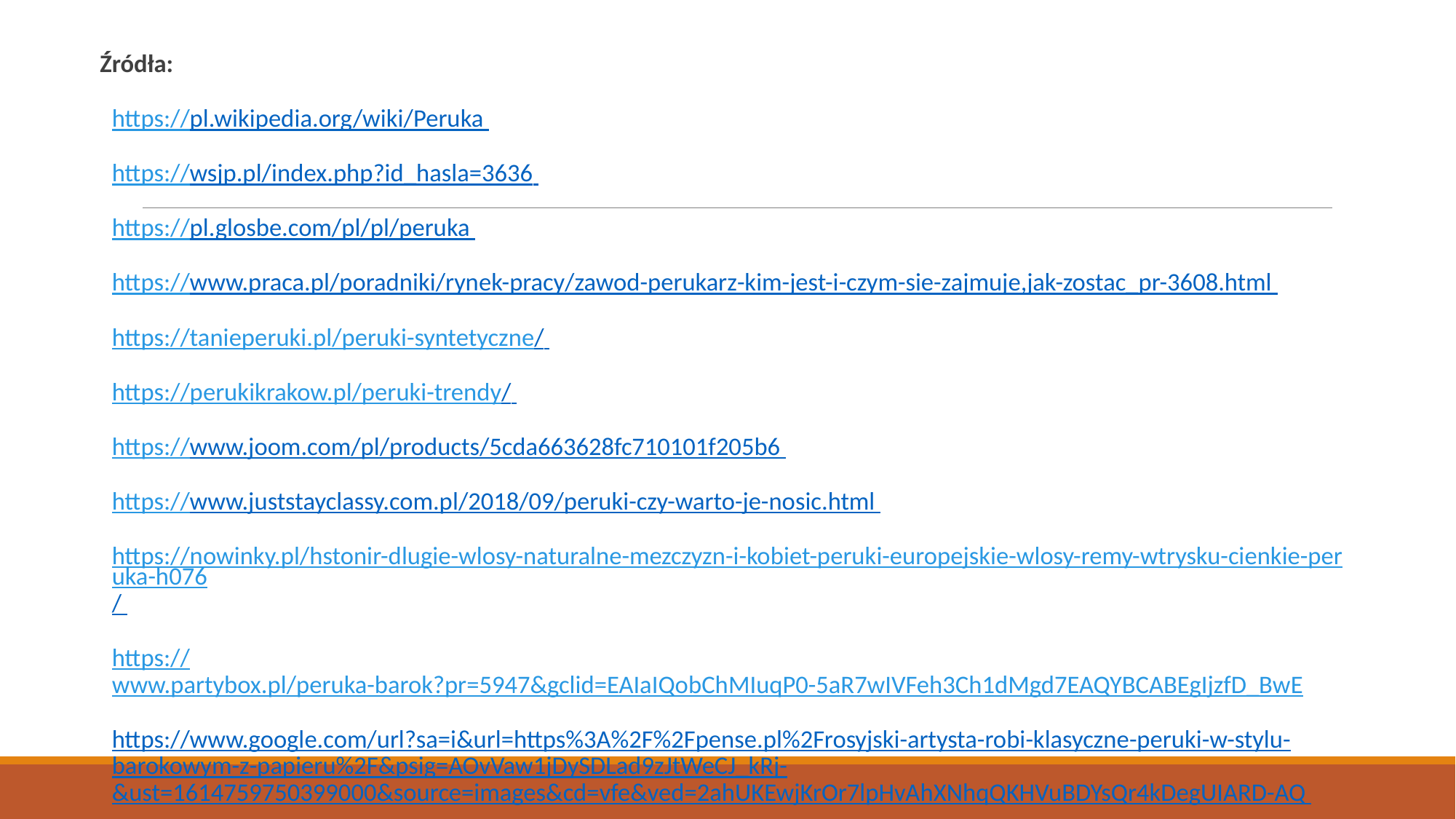

Źródła:
https://pl.wikipedia.org/wiki/Peruka
https://wsjp.pl/index.php?id_hasla=3636
https://pl.glosbe.com/pl/pl/peruka
https://www.praca.pl/poradniki/rynek-pracy/zawod-perukarz-kim-jest-i-czym-sie-zajmuje,jak-zostac_pr-3608.html
https://tanieperuki.pl/peruki-syntetyczne/
https://perukikrakow.pl/peruki-trendy/
https://www.joom.com/pl/products/5cda663628fc710101f205b6
https://www.juststayclassy.com.pl/2018/09/peruki-czy-warto-je-nosic.html
https://nowinky.pl/hstonir-dlugie-wlosy-naturalne-mezczyzn-i-kobiet-peruki-europejskie-wlosy-remy-wtrysku-cienkie-peruka-h076/
https://www.partybox.pl/peruka-barok?pr=5947&gclid=EAIaIQobChMIuqP0-5aR7wIVFeh3Ch1dMgd7EAQYBCABEgIjzfD_BwE
https://www.google.com/url?sa=i&url=https%3A%2F%2Fpense.pl%2Frosyjski-artysta-robi-klasyczne-peruki-w-stylu-barokowym-z-papieru%2F&psig=AOvVaw1jDySDLad9zJtWeCJ_kRj-&ust=1614759750399000&source=images&cd=vfe&ved=2ahUKEwjKrOr7lpHvAhXNhqQKHVuBDYsQr4kDegUIARD-AQ